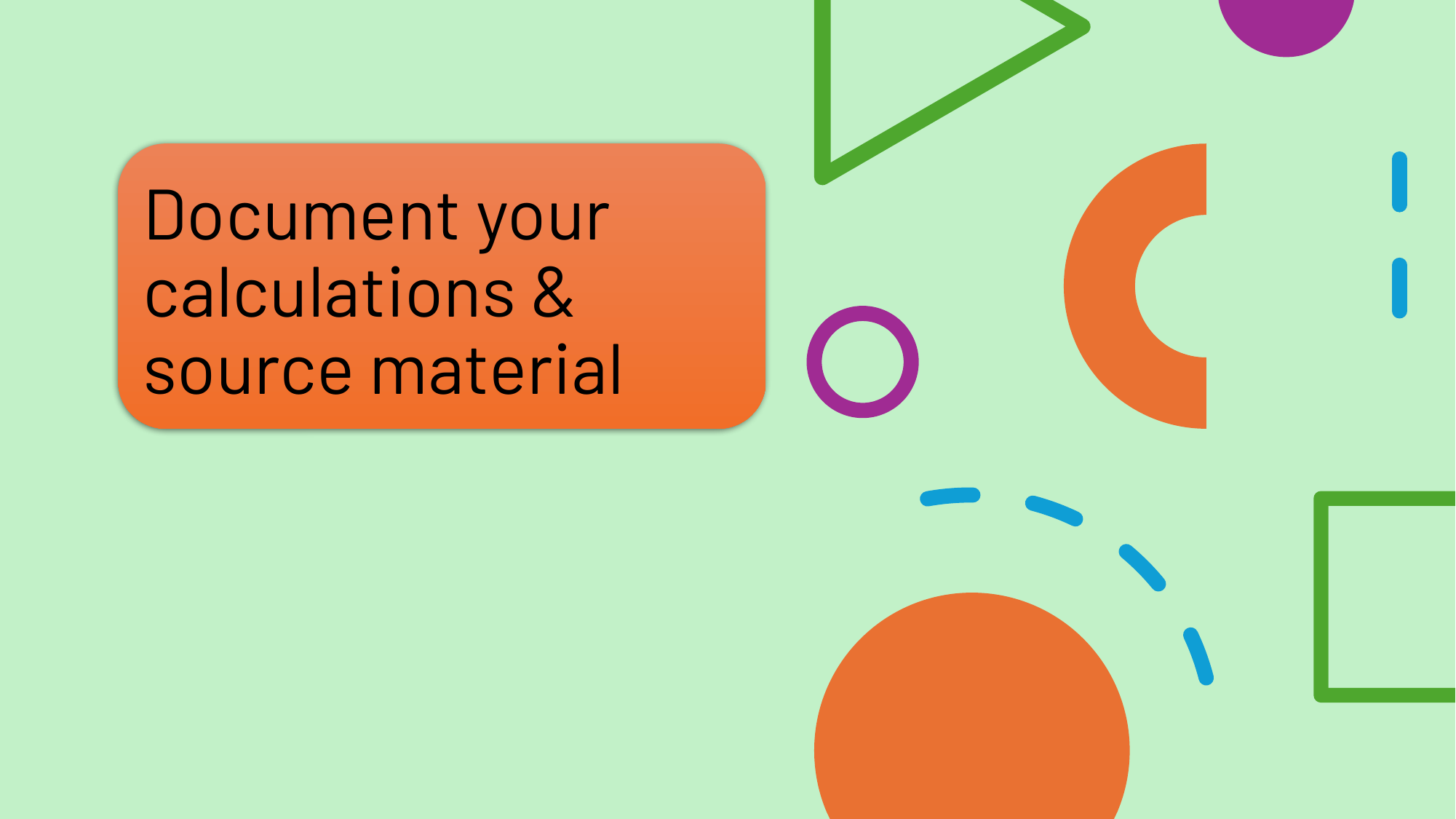

Document your calculations & source material, reminder 1

Document your calculations & source material

35